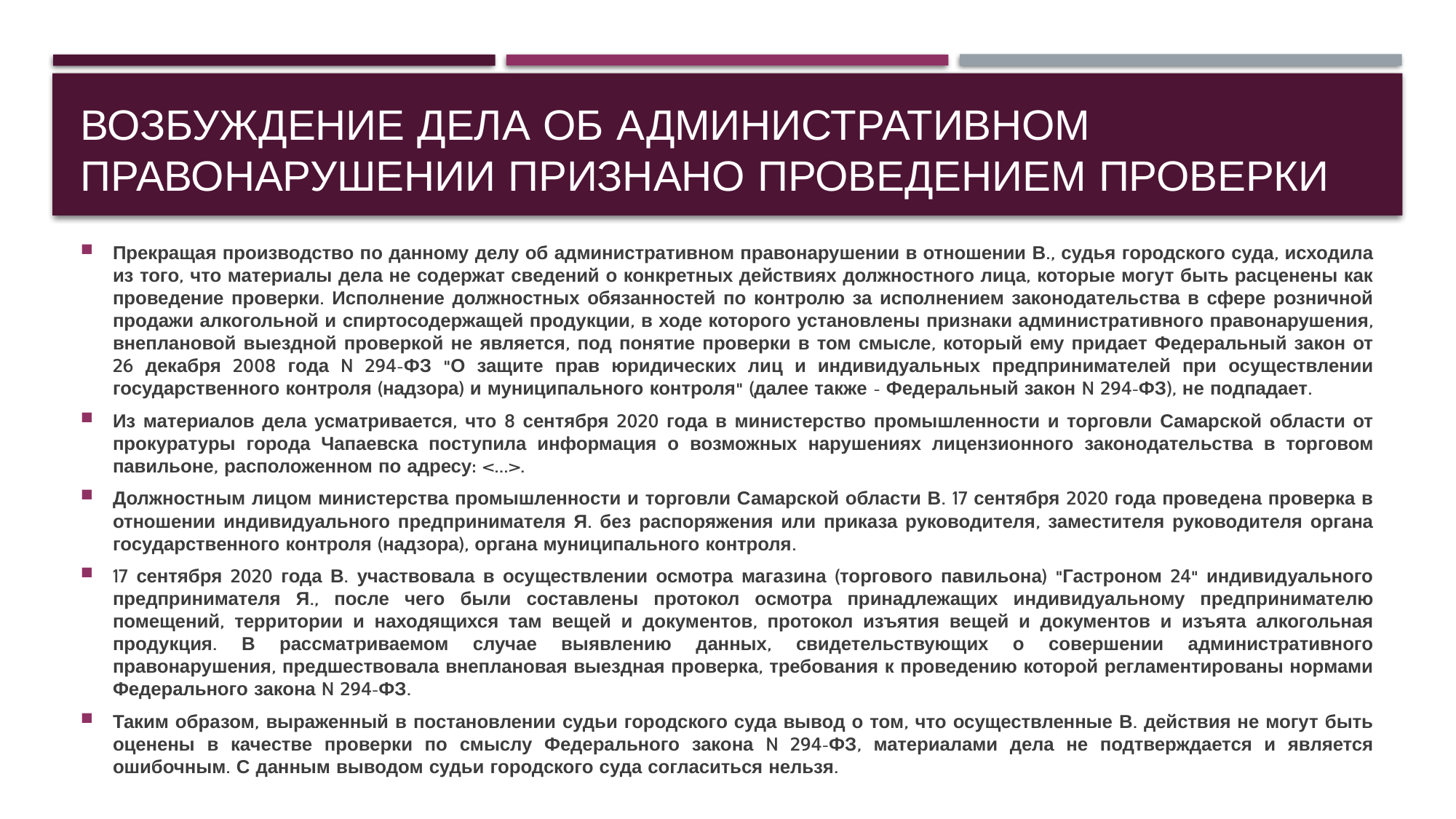

# Возбуждение дела об административном правонарушении признано проведением проверки
Прекращая производство по данному делу об административном правонарушении в отношении В., судья городского суда, исходила из того, что материалы дела не содержат сведений о конкретных действиях должностного лица, которые могут быть расценены как проведение проверки. Исполнение должностных обязанностей по контролю за исполнением законодательства в сфере розничной продажи алкогольной и спиртосодержащей продукции, в ходе которого установлены признаки административного правонарушения, внеплановой выездной проверкой не является, под понятие проверки в том смысле, который ему придает Федеральный закон от 26 декабря 2008 года N 294-ФЗ "О защите прав юридических лиц и индивидуальных предпринимателей при осуществлении государственного контроля (надзора) и муниципального контроля" (далее также - Федеральный закон N 294-ФЗ), не подпадает.
Из материалов дела усматривается, что 8 сентября 2020 года в министерство промышленности и торговли Самарской области от прокуратуры города Чапаевска поступила информация о возможных нарушениях лицензионного законодательства в торговом павильоне, расположенном по адресу: <...>.
Должностным лицом министерства промышленности и торговли Самарской области В. 17 сентября 2020 года проведена проверка в отношении индивидуального предпринимателя Я. без распоряжения или приказа руководителя, заместителя руководителя органа государственного контроля (надзора), органа муниципального контроля.
17 сентября 2020 года В. участвовала в осуществлении осмотра магазина (торгового павильона) "Гастроном 24" индивидуального предпринимателя Я., после чего были составлены протокол осмотра принадлежащих индивидуальному предпринимателю помещений, территории и находящихся там вещей и документов, протокол изъятия вещей и документов и изъята алкогольная продукция. В рассматриваемом случае выявлению данных, свидетельствующих о совершении административного правонарушения, предшествовала внеплановая выездная проверка, требования к проведению которой регламентированы нормами Федерального закона N 294-ФЗ.
Таким образом, выраженный в постановлении судьи городского суда вывод о том, что осуществленные В. действия не могут быть оценены в качестве проверки по смыслу Федерального закона N 294-ФЗ, материалами дела не подтверждается и является ошибочным. С данным выводом судьи городского суда согласиться нельзя.